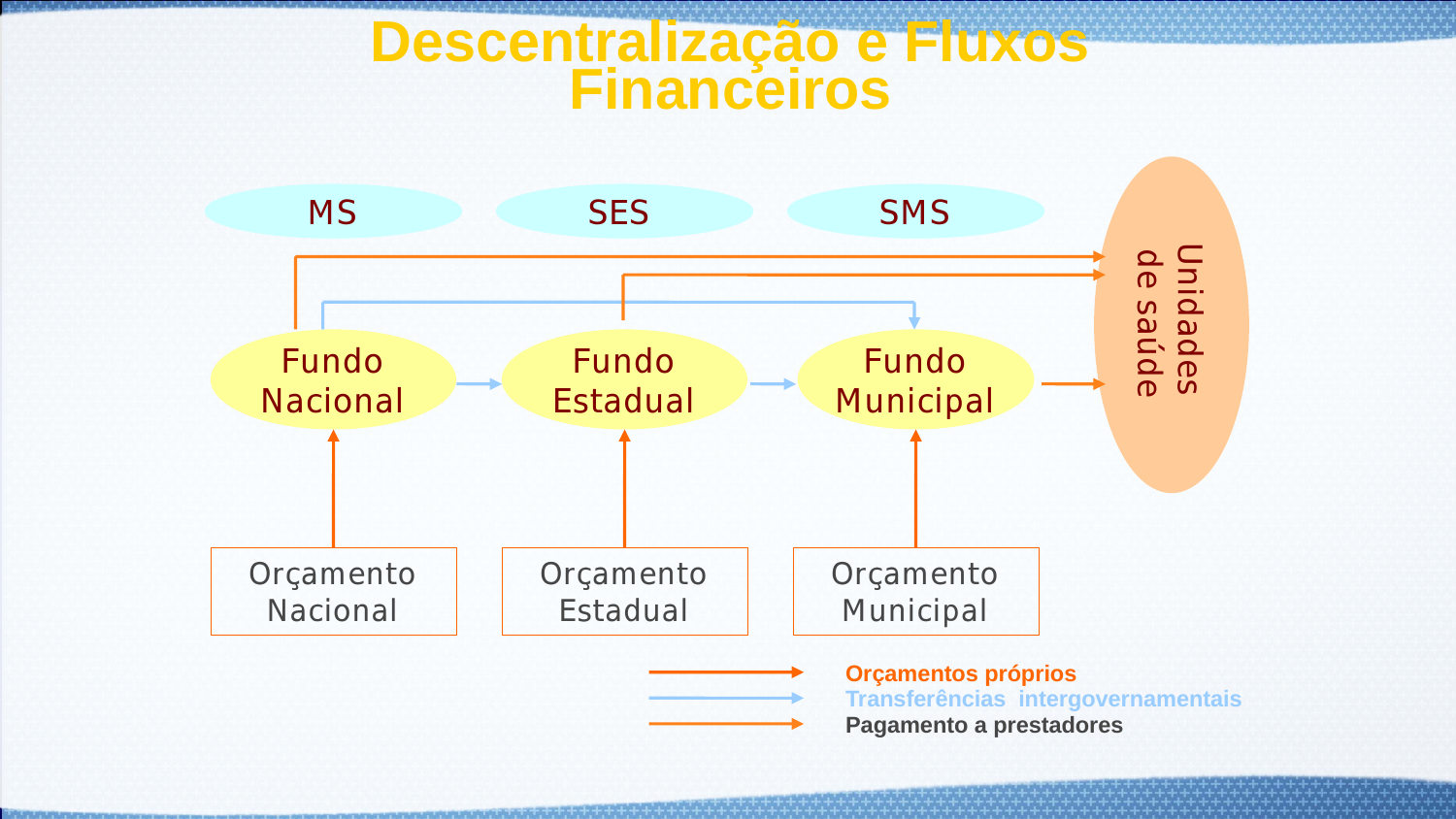

Descentralização e Fluxos Financeiros
Unidades
de saúde
MS
SES
SMS

Fundo
Nacional
Fundo
Estadual
Fundo
Municipal

Orçamento Nacional
Orçamento Estadual
Orçamento Municipal
Orçamentos próprios

Transferências  intergovernamentais

Pagamento a prestadores